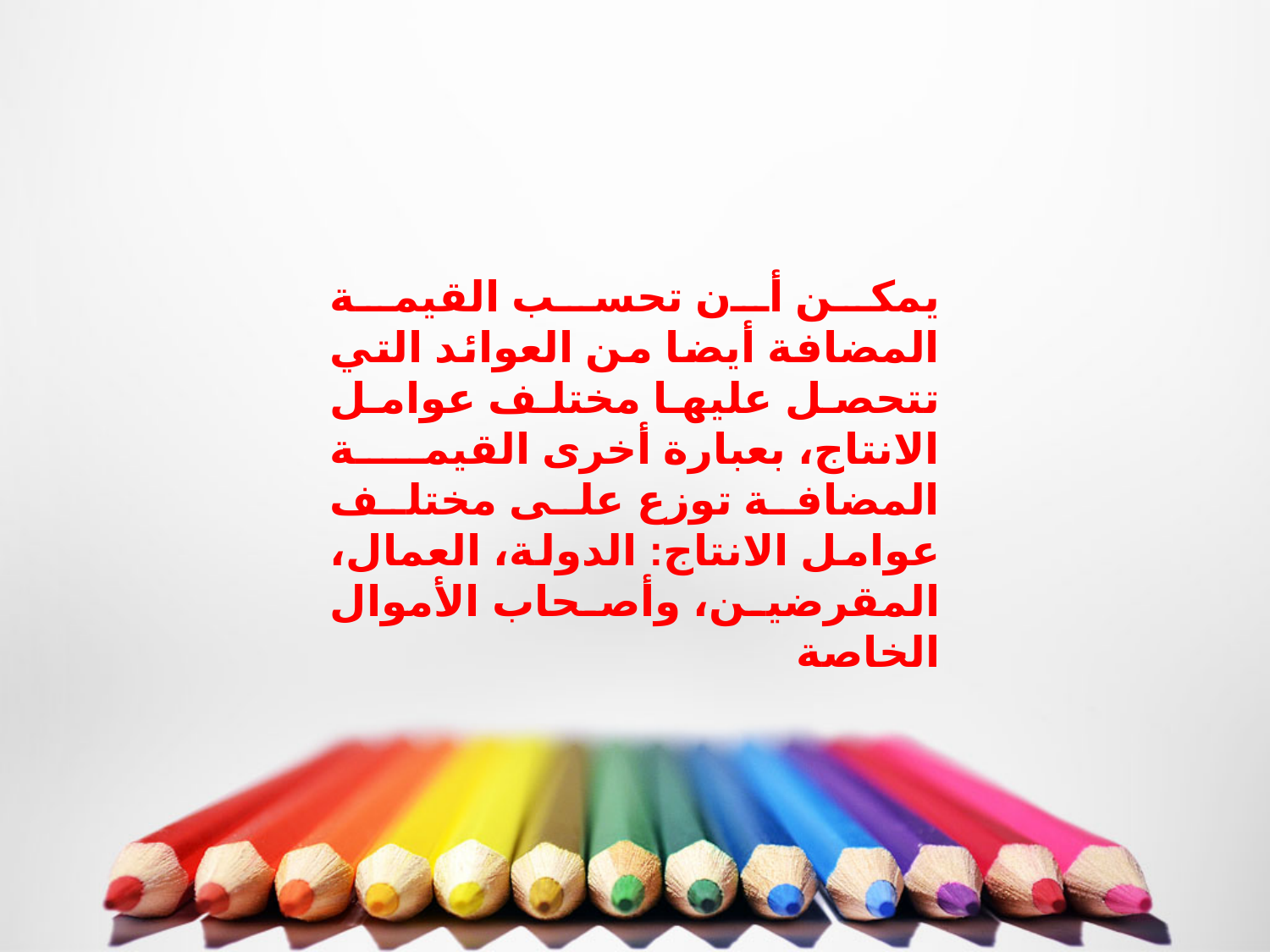

يمكن أن تحسب القيمة المضافة أيضا من العوائد التي تتحصل عليها مختلف عوامل الانتاج، بعبارة أخرى القيمة المضافة توزع على مختلف عوامل الانتاج: الدولة، العمال، المقرضين، وأصحاب الأموال الخاصة